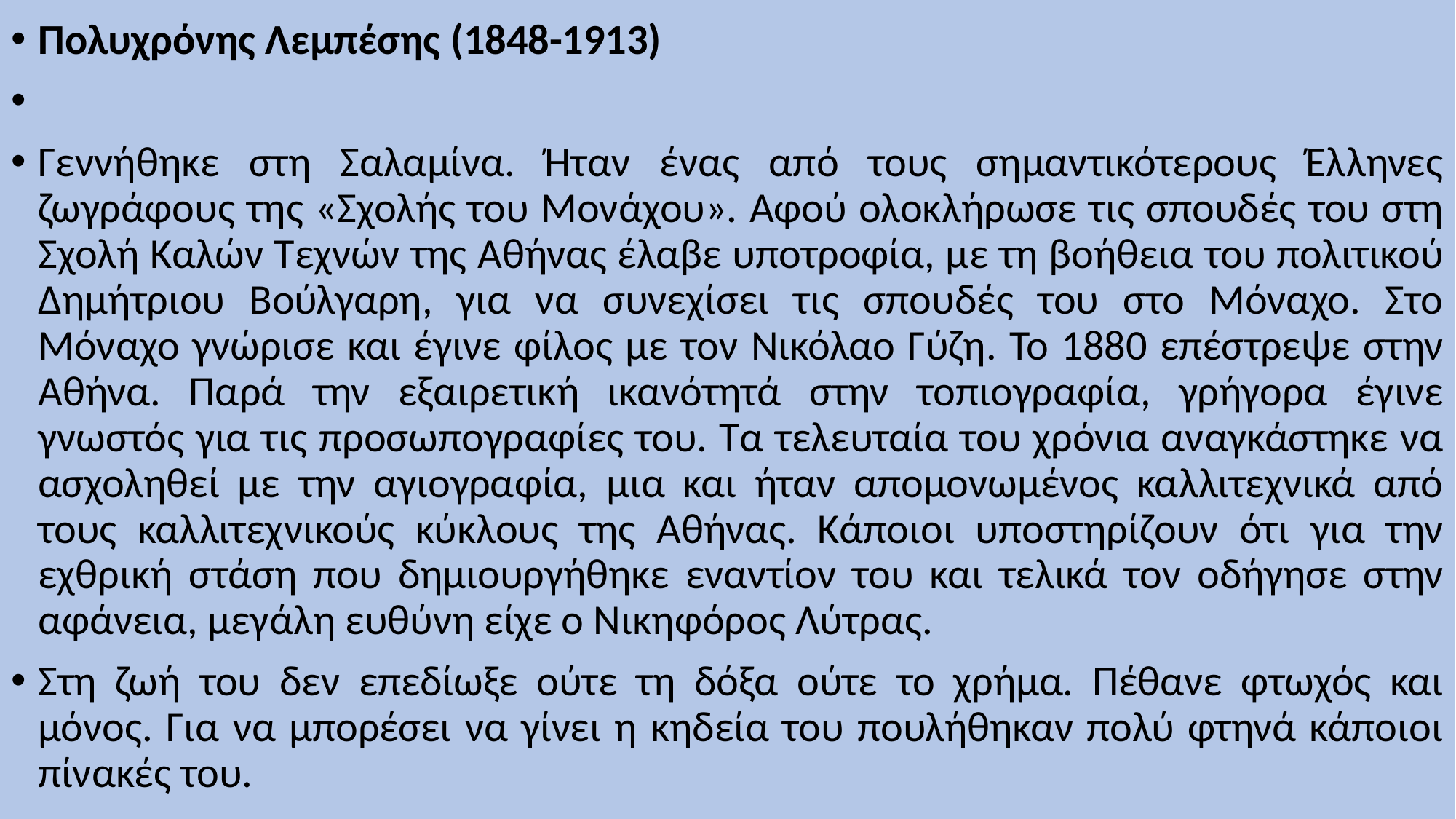

Πολυχρόνης Λεμπέσης (1848-1913)

Γεννήθηκε στη Σαλαμίνα. Ήταν ένας από τους σημαντικότερους Έλληνες ζωγράφους της «Σχολής του Μονάχου». Αφού ολοκλήρωσε τις σπουδές του στη Σχολή Καλών Τεχνών της Αθήνας έλαβε υποτροφία, με τη βοήθεια του πολιτικού Δημήτριου Βούλγαρη, για να συνεχίσει τις σπουδές του στο Μόναχο. Στο Μόναχο γνώρισε και έγινε φίλος με τον Νικόλαο Γύζη. Το 1880 επέστρεψε στην Αθήνα. Παρά την εξαιρετική ικανότητά στην τοπιογραφία, γρήγορα έγινε γνωστός για τις προσωπογραφίες του. Τα τελευταία του χρόνια αναγκάστηκε να ασχοληθεί με την αγιογραφία, μια και ήταν απομονωμένος καλλιτεχνικά από τους καλλιτεχνικούς κύκλους της Αθήνας. Κάποιοι υποστηρίζουν ότι για την εχθρική στάση που δημιουργήθηκε εναντίον του και τελικά τον οδήγησε στην αφάνεια, μεγάλη ευθύνη είχε ο Νικηφόρος Λύτρας.
Στη ζωή του δεν επεδίωξε ούτε τη δόξα ούτε το χρήμα. Πέθανε φτωχός και μόνος. Για να μπορέσει να γίνει η κηδεία του πουλήθηκαν πολύ φτηνά κάποιοι πίνακές του.